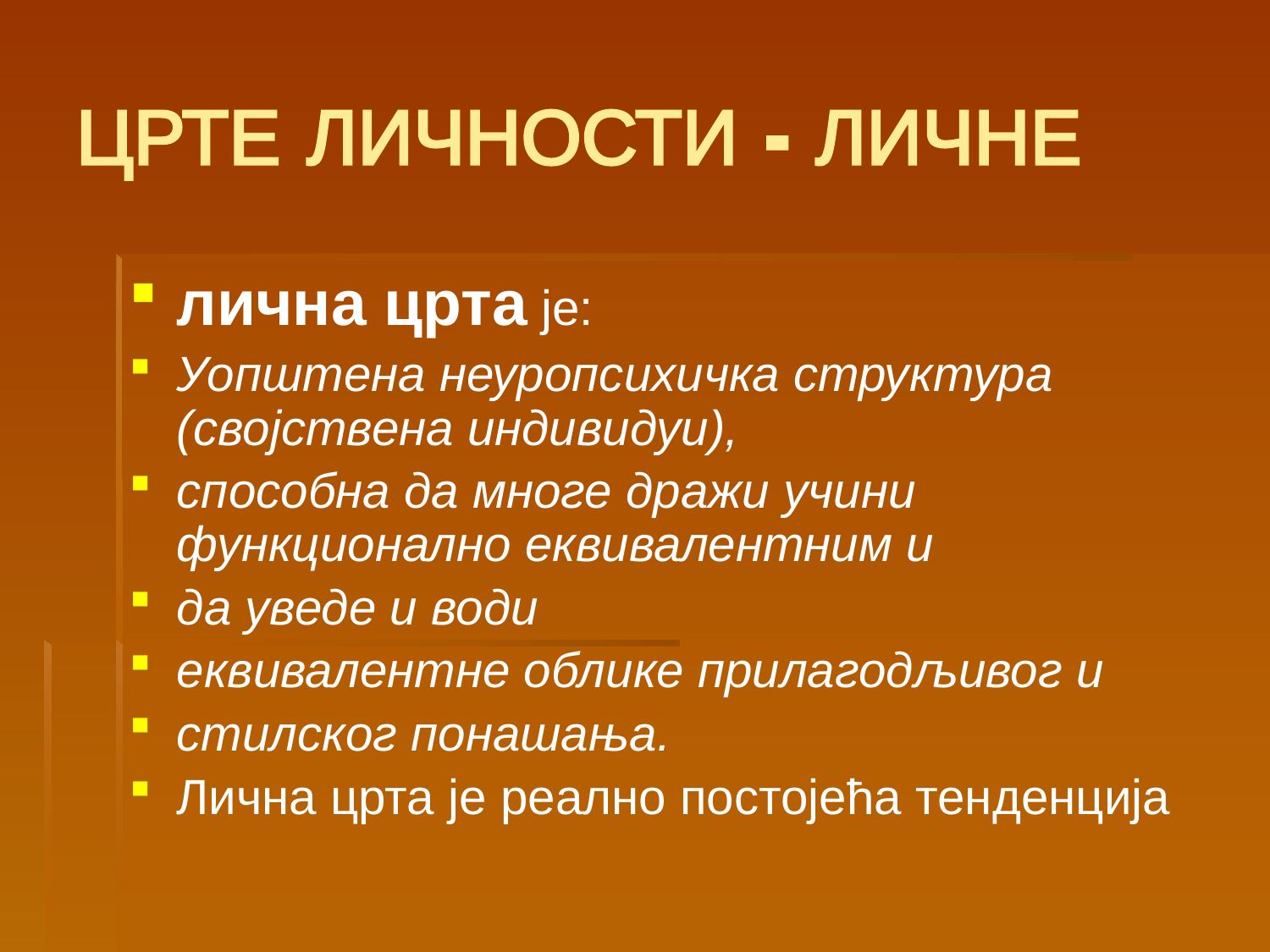

# ЦРТЕ ЛИЧНОСТИ - ЛИЧНЕ
лична црта је:
Уопштена неуропсихичка структура (својствена индивидуи),
способна да многе дражи учини функционално еквивалентним и
да уведе и води
еквивалентне облике прилагодљивог и
стилског понашања.
Лична црта је реално постојећа тенденција